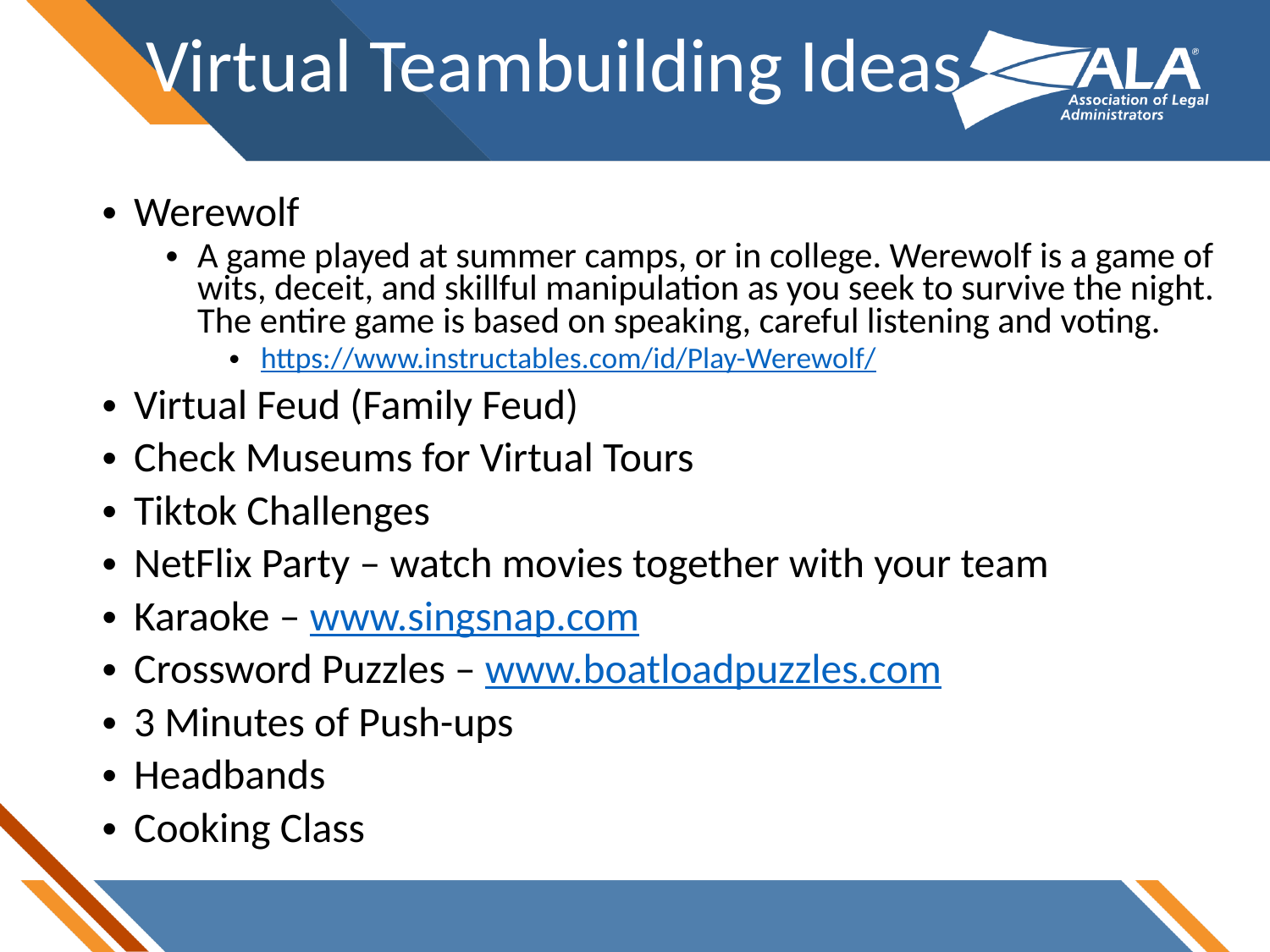

Virtual Teambuilding Ideas
Werewolf
A game played at summer camps, or in college. Werewolf is a game of wits, deceit, and skillful manipulation as you seek to survive the night. The entire game is based on speaking, careful listening and voting.
https://www.instructables.com/id/Play-Werewolf/
Virtual Feud (Family Feud)
Check Museums for Virtual Tours
Tiktok Challenges
NetFlix Party – watch movies together with your team
Karaoke – www.singsnap.com
Crossword Puzzles – www.boatloadpuzzles.com
3 Minutes of Push-ups
Headbands
Cooking Class